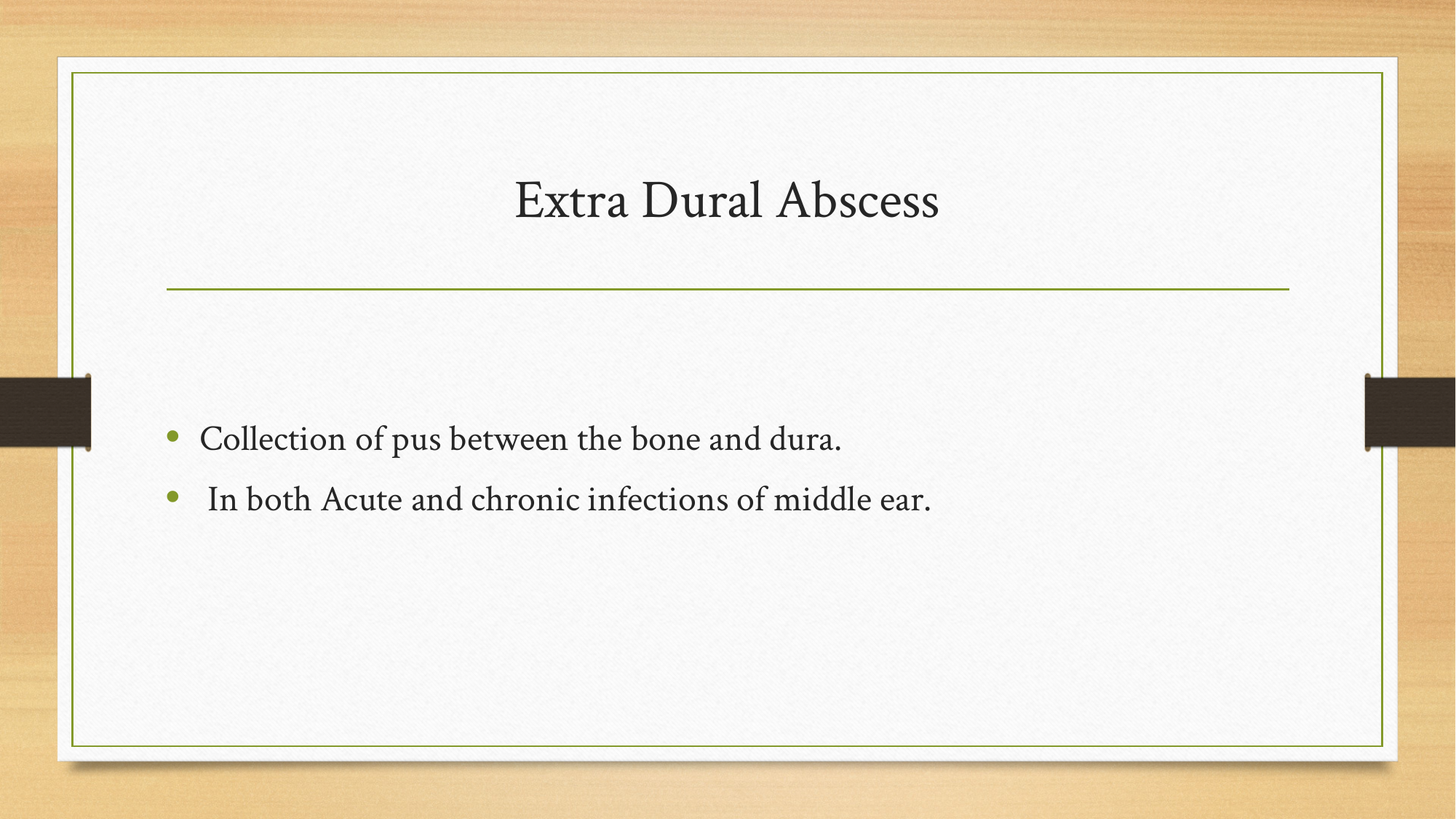

# Extra Dural Abscess
Collection of pus between the bone and dura.
 In both Acute and chronic infections of middle ear.